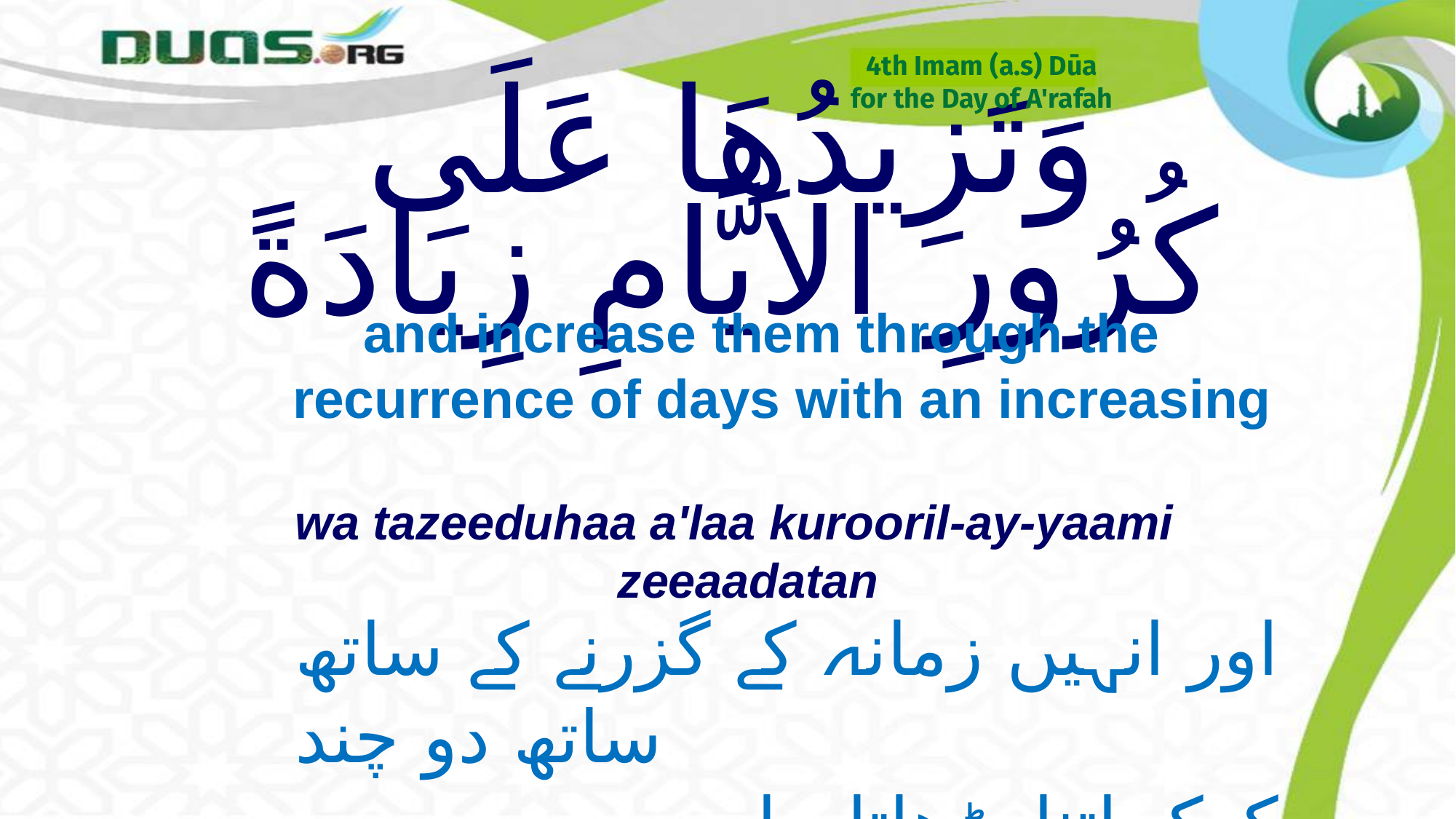

4th Imam (a.s) Dūa
for the Day of A'rafah
# وَتَزِيدُهَا عَلَى كُرُورِ الاَيَّامِ زِيَادَةً
and increase them through the recurrence of days with an increasing
wa tazeeduhaa a'laa kurooril-ay-yaami zeeaadatan
اور انہیں زمانہ کے گزرنے کے ساتھ ساتھ دو چند
                    کرکے اتنا بڑھاتا جا